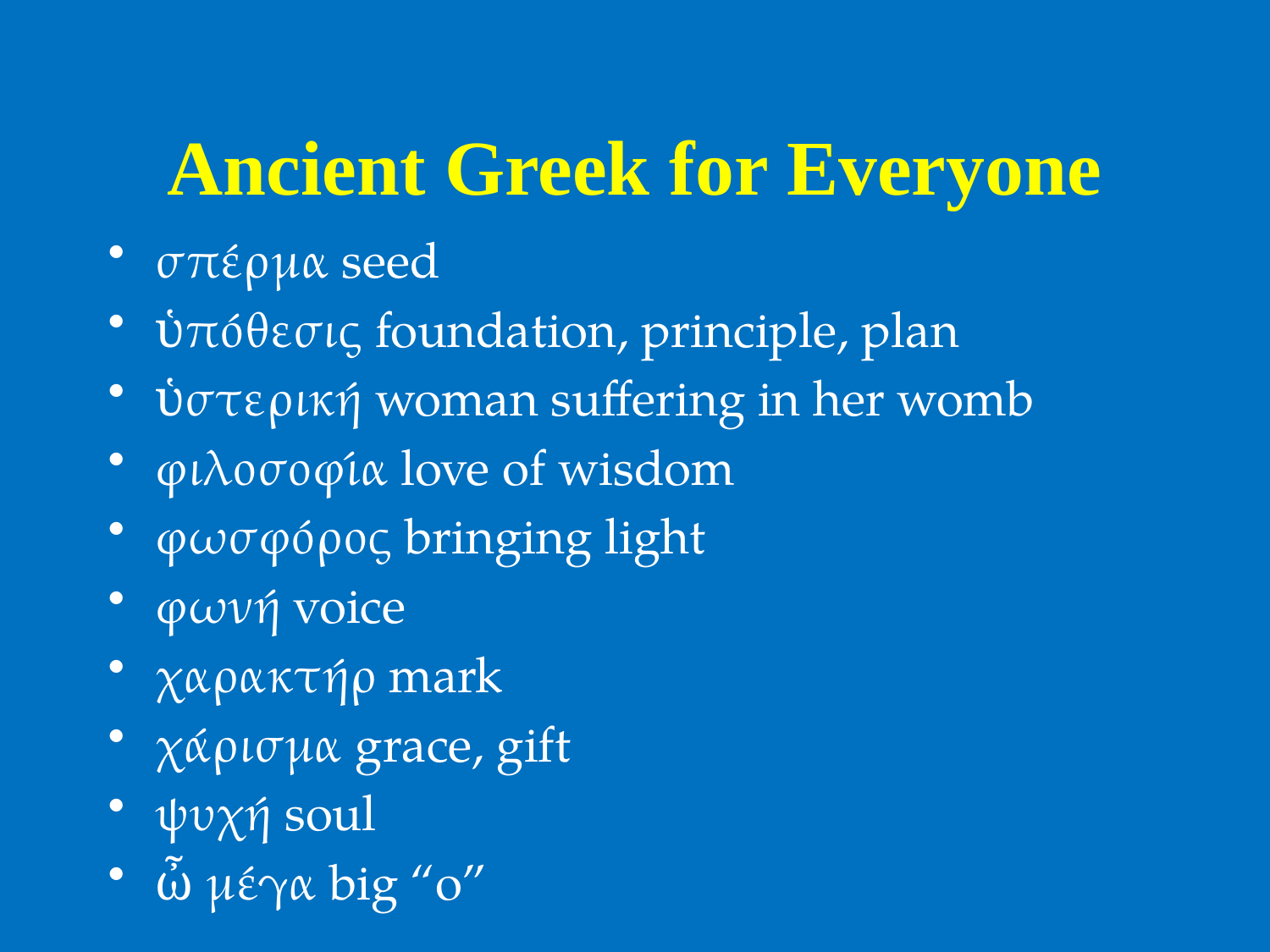

# Ancient Greek for Everyone
σπέρμα seed
ὑπόθεσις foundation, principle, plan
ὑστερική woman suffering in her womb
φιλοσοφία love of wisdom
φωσφόρος bringing light
φωνή voice
χαρακτήρ mark
χάρισμα grace, gift
ψυχή soul
ὦ μέγα big “o”